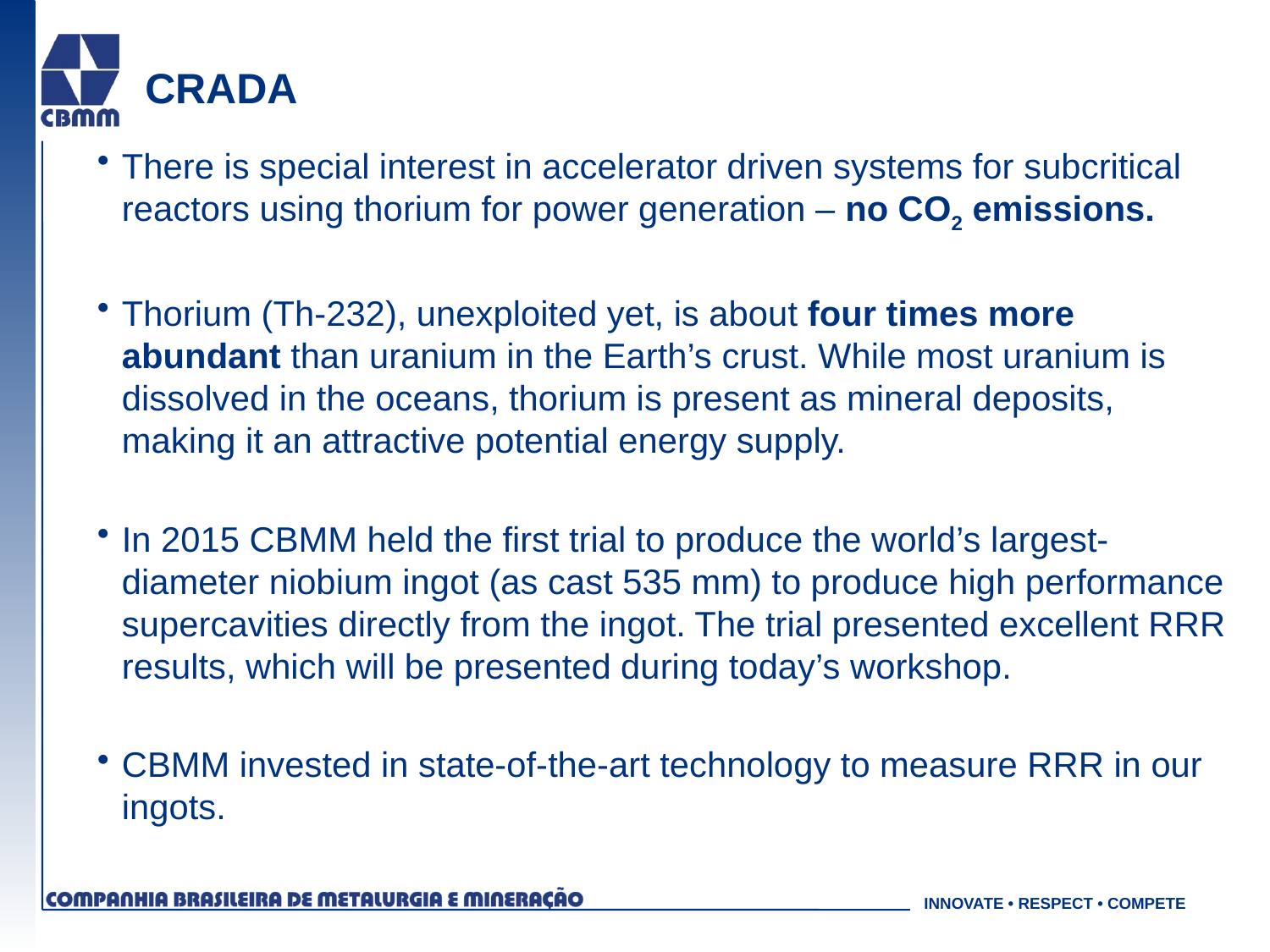

# CRADA
There is special interest in accelerator driven systems for subcritical reactors using thorium for power generation – no CO2 emissions.

Thorium (Th-232), unexploited yet, is about four times more abundant than uranium in the Earth’s crust. While most uranium is dissolved in the oceans, thorium is present as mineral deposits, making it an attractive potential energy supply.

In 2015 CBMM held the first trial to produce the world’s largest-diameter niobium ingot (as cast 535 mm) to produce high performance supercavities directly from the ingot. The trial presented excellent RRR results, which will be presented during today’s workshop.

CBMM invested in state-of-the-art technology to measure RRR in our ingots.